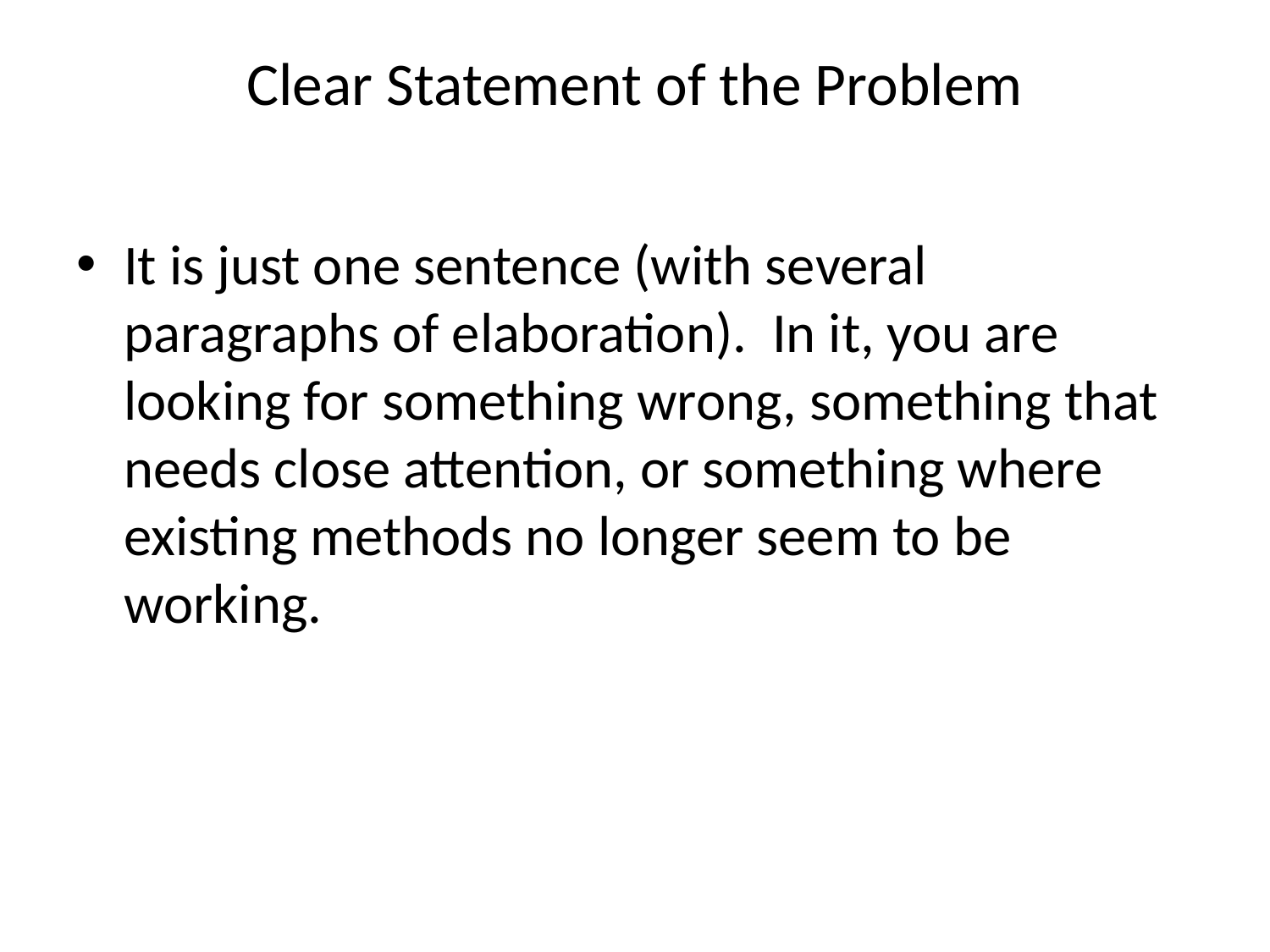

# Clear Statement of the Problem
It is just one sentence (with several paragraphs of elaboration).  In it, you are looking for something wrong, something that needs close attention, or something where existing methods no longer seem to be working.